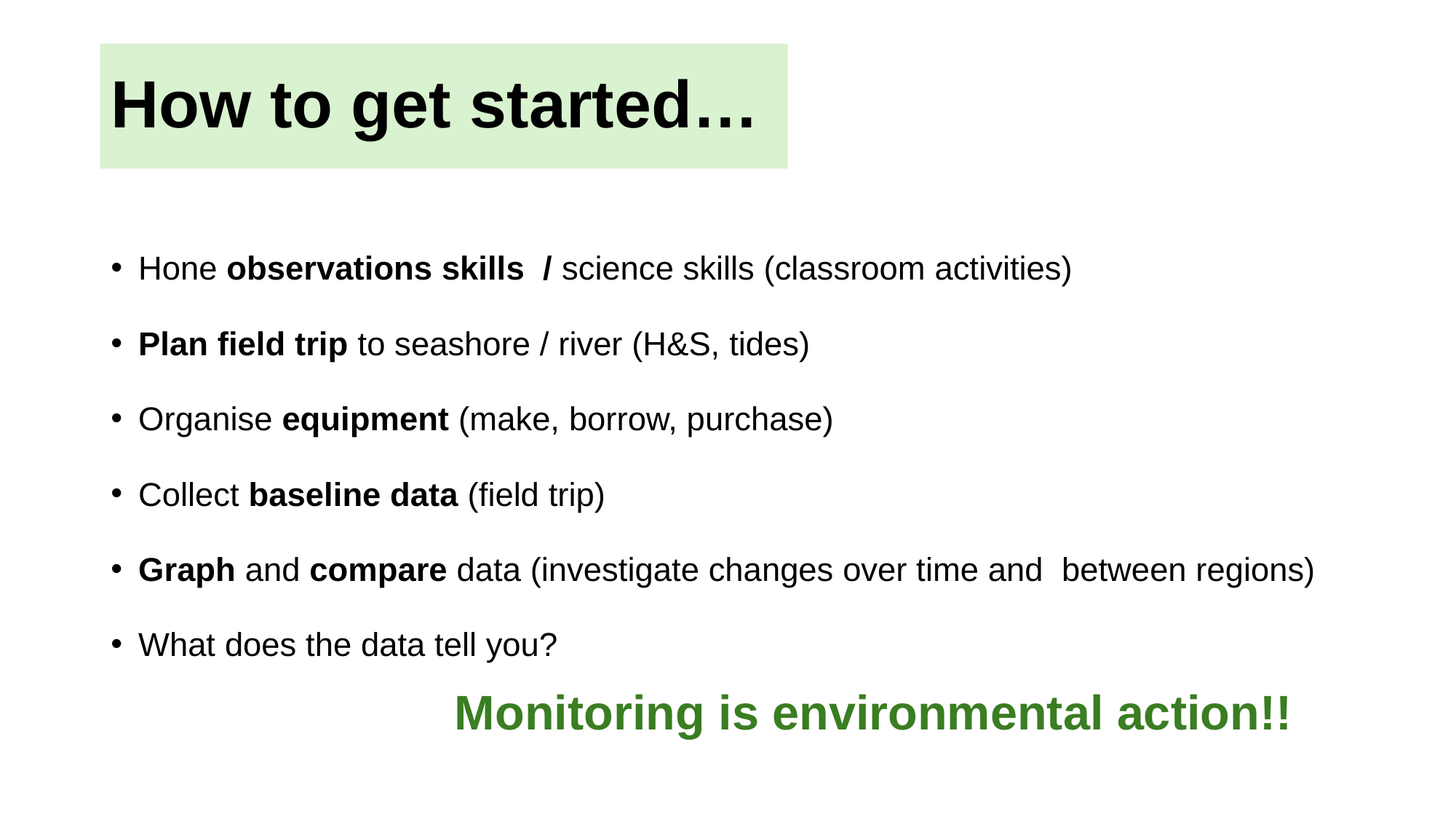

# How to get started…
Hone observations skills  / science skills (classroom activities)
Plan field trip to seashore / river (H&S, tides)
Organise equipment (make, borrow, purchase)
Collect baseline data (field trip)
Graph and compare data (investigate changes over time and  between regions)
What does the data tell you?
Monitoring is environmental action!!